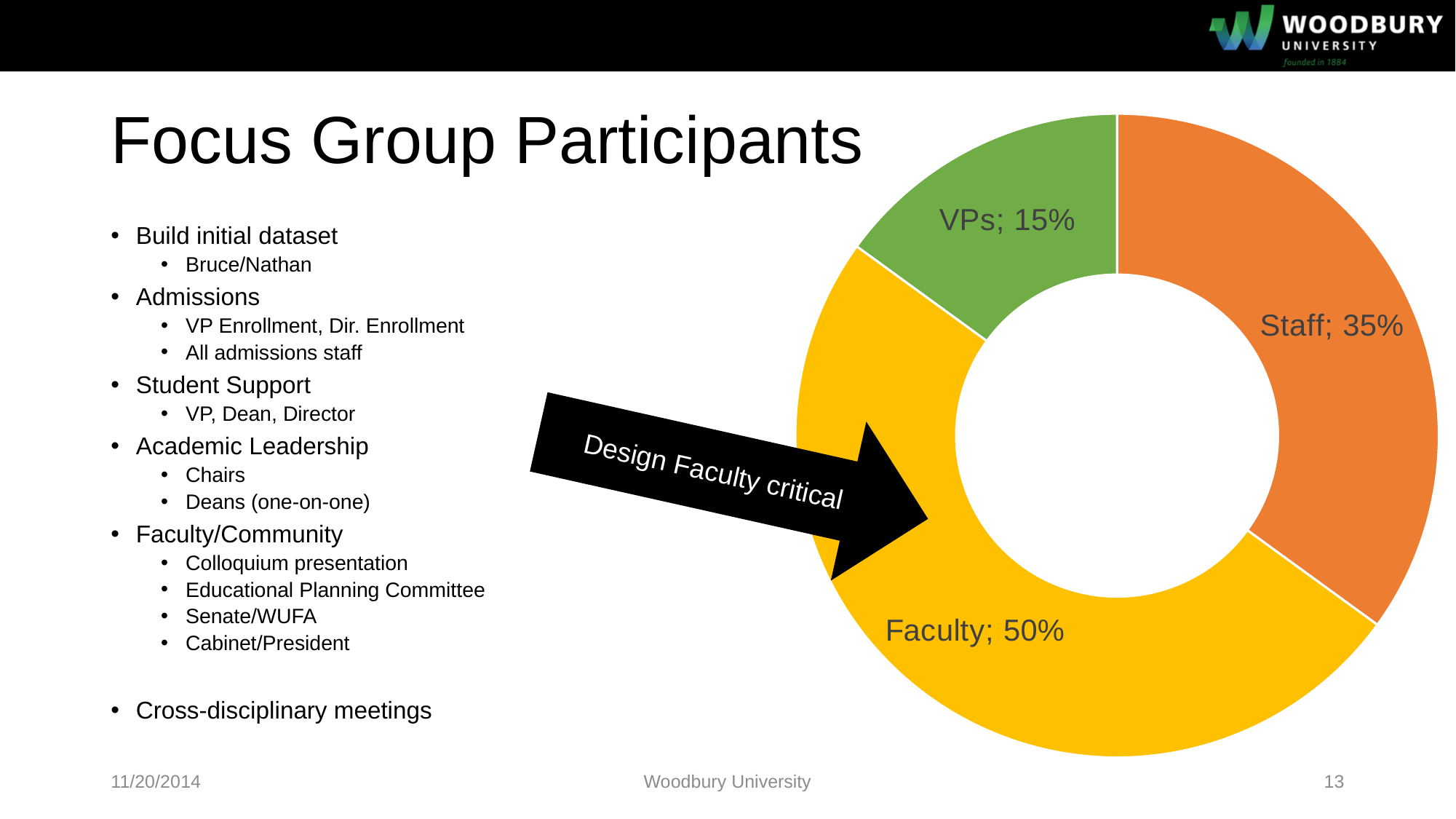

# Focus Group Participants

### Chart

| Category | Time |
|---|---|
| Staff | 0.35 |
| Faculty | 0.5 |
| VPs | 0.15 |
Build initial dataset
Bruce/Nathan
Admissions
VP Enrollment, Dir. Enrollment
All admissions staff
Student Support
VP, Dean, Director
Academic Leadership
Chairs
Deans (one-on-one)
Faculty/Community
Colloquium presentation
Educational Planning Committee
Senate/WUFA
Cabinet/President

Cross-disciplinary meetings
Design Faculty critical
11/20/2014
Woodbury University
13